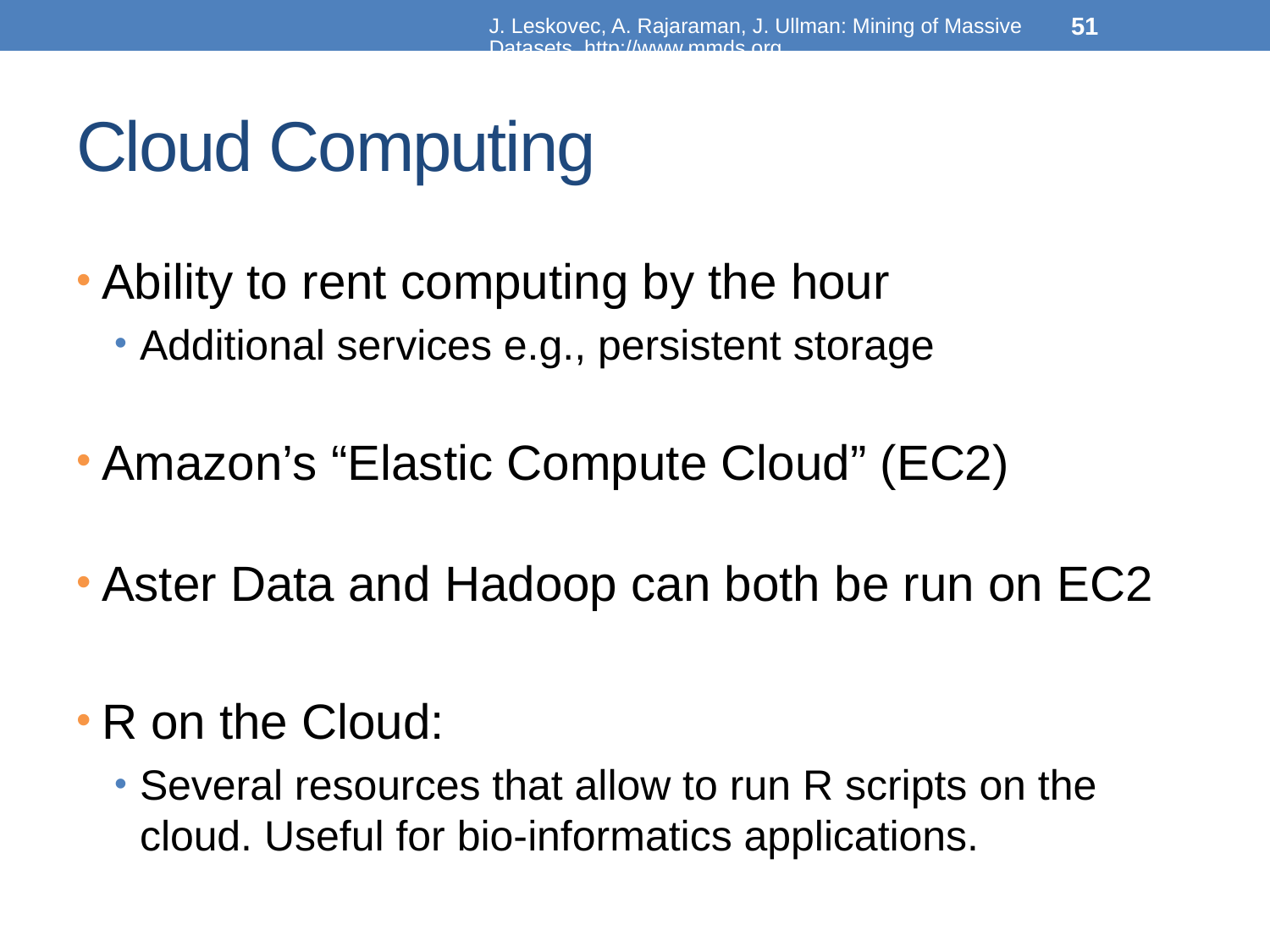

J. Leskovec, A. Rajaraman, J. Ullman: Mining of Massive Datasets, http://www.mmds.org
51
# Cloud Computing
Ability to rent computing by the hour
Additional services e.g., persistent storage

Amazon’s “Elastic Compute Cloud” (EC2)

Aster Data and Hadoop can both be run on EC2

R on the Cloud:
Several resources that allow to run R scripts on the cloud. Useful for bio-informatics applications.